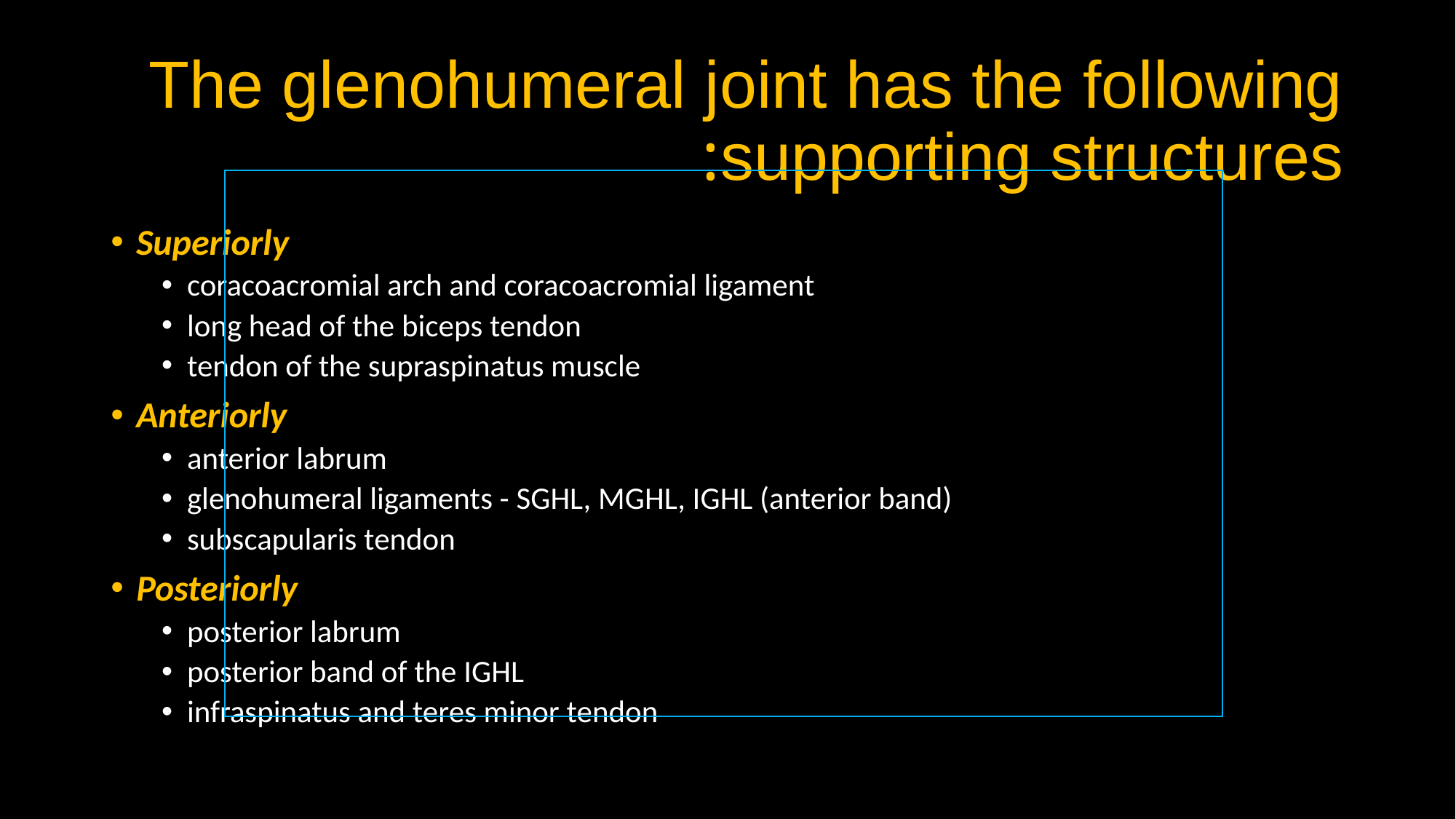

# The glenohumeral joint has the following supporting structures:

Superiorly
coracoacromial arch and coracoacromial ligament
long head of the biceps tendon
tendon of the supraspinatus muscle
Anteriorly
anterior labrum
glenohumeral ligaments - SGHL, MGHL, IGHL (anterior band)
subscapularis tendon
Posteriorly
posterior labrum
posterior band of the IGHL
infraspinatus and teres minor tendon